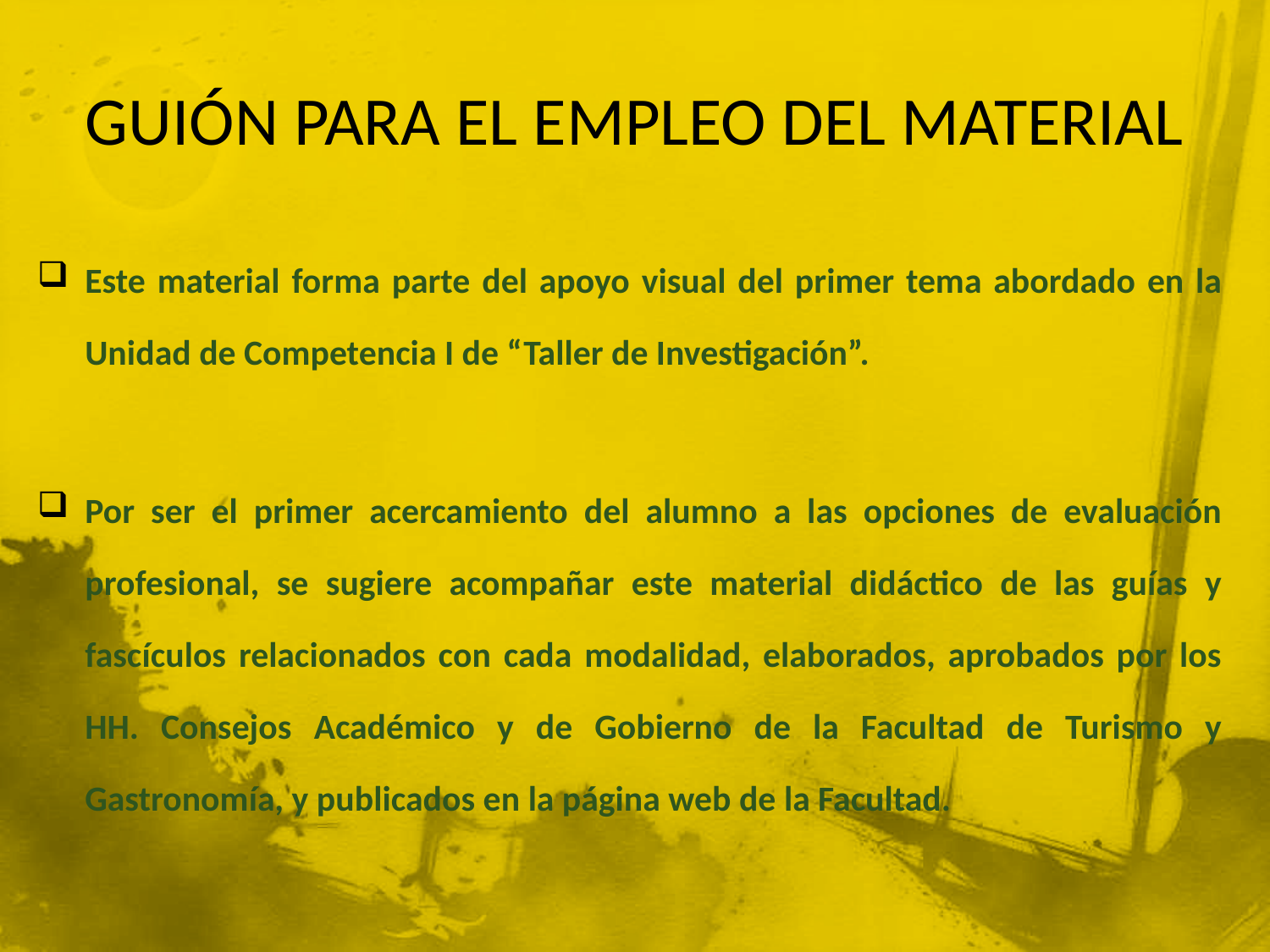

# GUIÓN PARA EL EMPLEO DEL MATERIAL
Este material forma parte del apoyo visual del primer tema abordado en la Unidad de Competencia I de “Taller de Investigación”.

Por ser el primer acercamiento del alumno a las opciones de evaluación profesional, se sugiere acompañar este material didáctico de las guías y fascículos relacionados con cada modalidad, elaborados, aprobados por los HH. Consejos Académico y de Gobierno de la Facultad de Turismo y Gastronomía, y publicados en la página web de la Facultad.